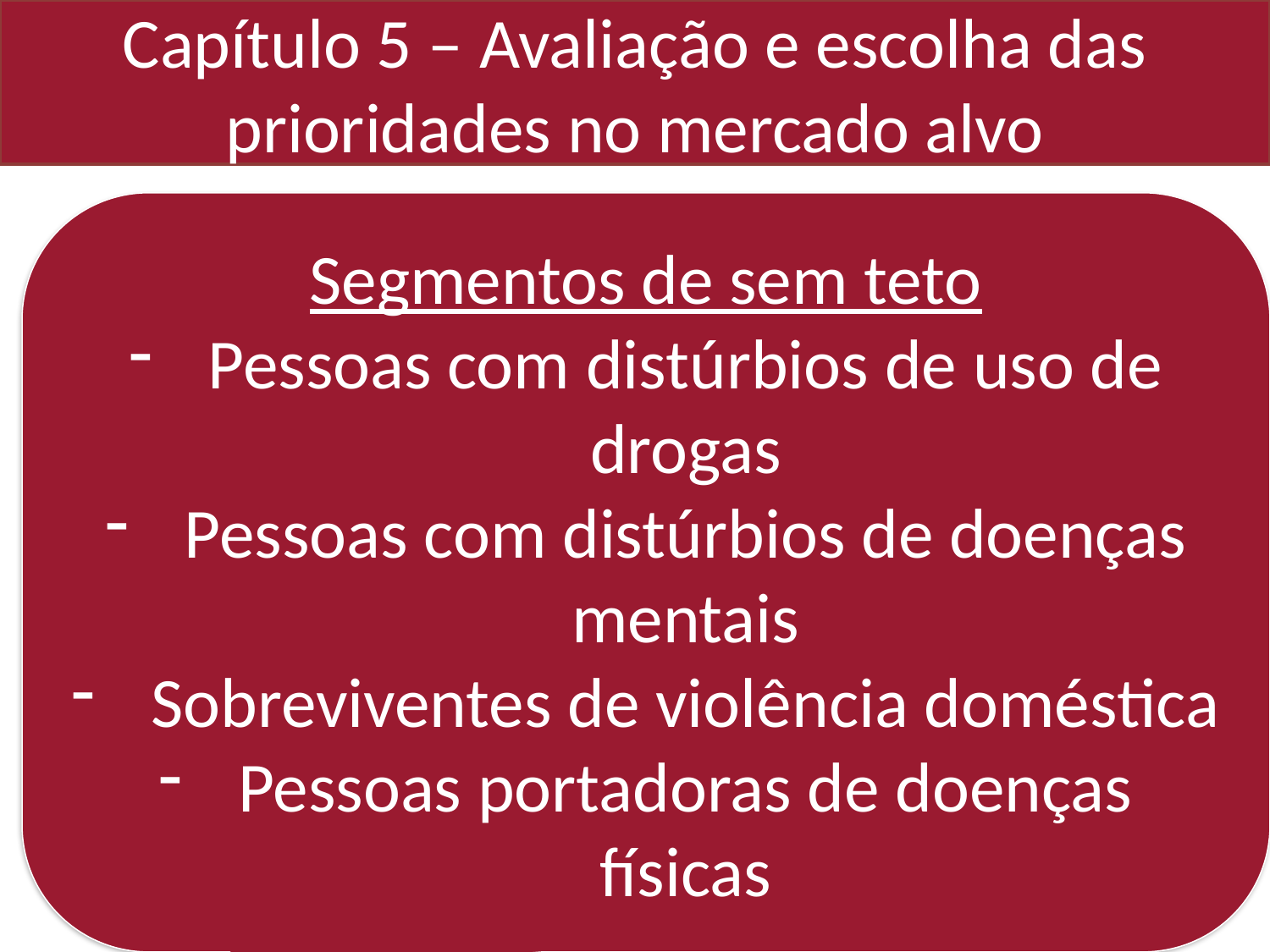

# Capítulo 5 – Avaliação e escolha das prioridades no mercado alvo
Segmentos de sem teto
Pessoas com distúrbios de uso de drogas
Pessoas com distúrbios de doenças mentais
Sobreviventes de violência doméstica
Pessoas portadoras de doenças físicas